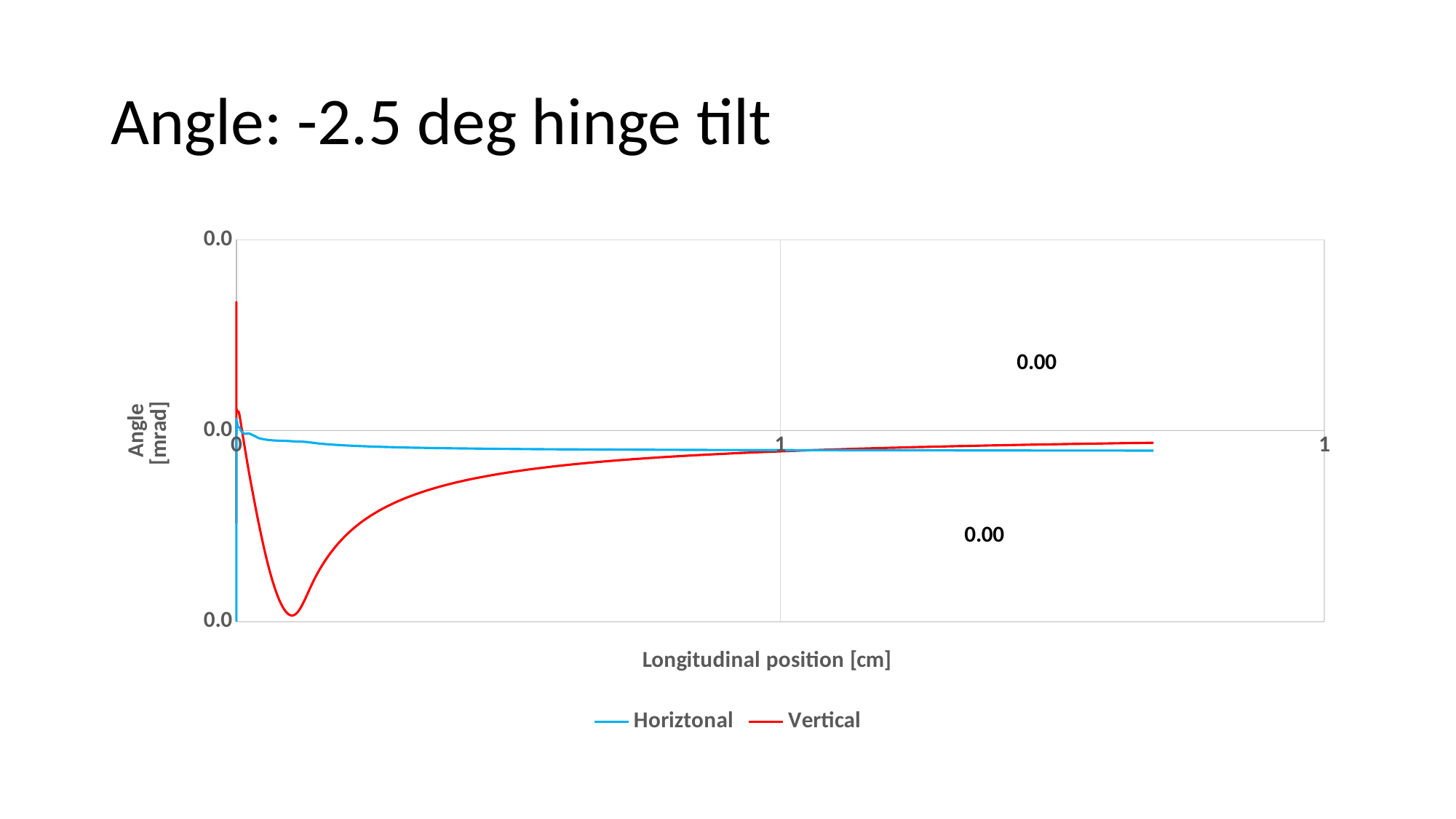

# Angle: -2.5 deg hinge tilt

### Chart

| Category |  |  |
|---|---|---|